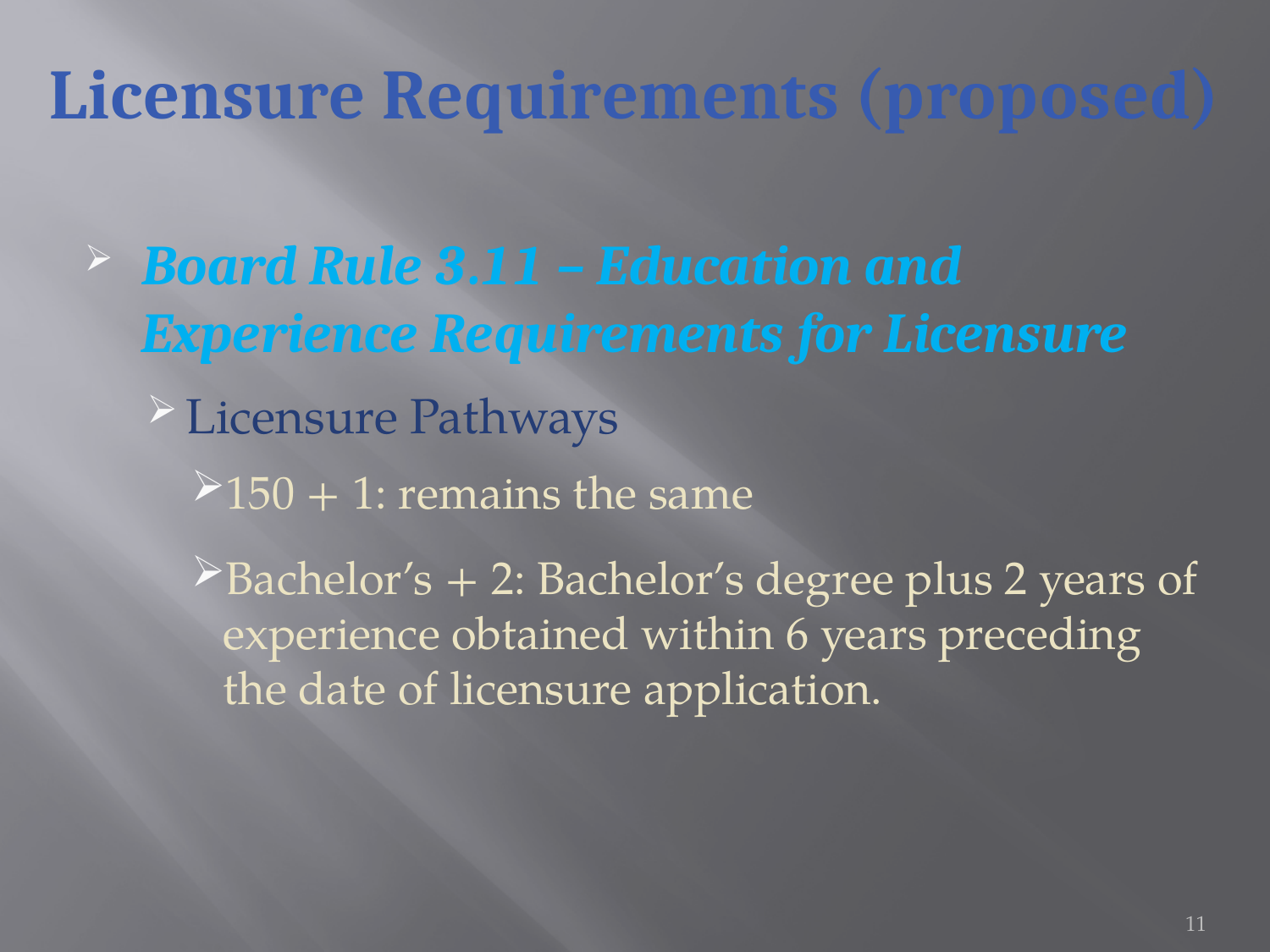

Licensure Requirements (proposed)
Board Rule 3.11 – Education and Experience Requirements for Licensure
Licensure Pathways
150 + 1: remains the same
Bachelor’s + 2: Bachelor’s degree plus 2 years of experience obtained within 6 years preceding the date of licensure application.
11